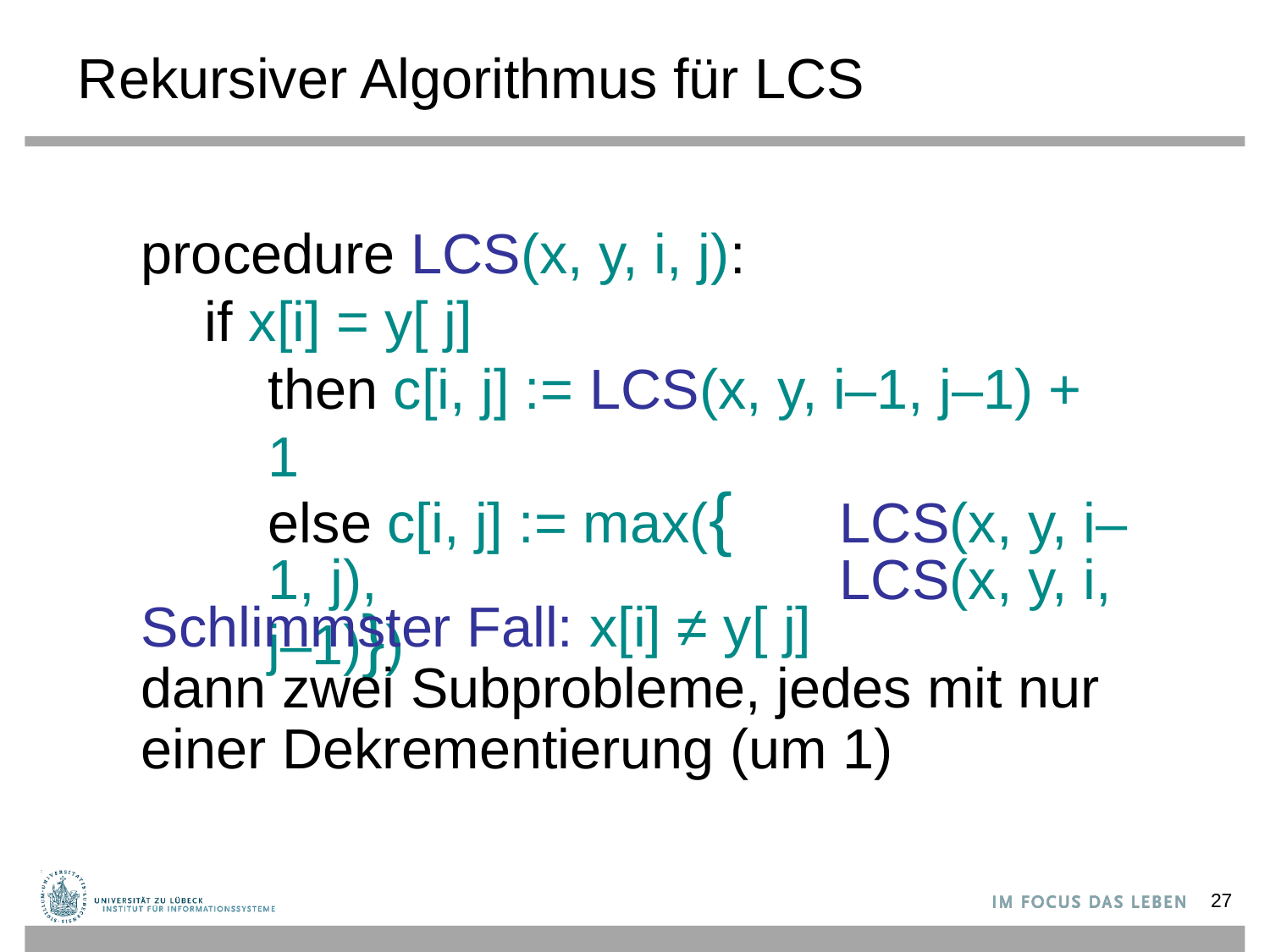

# Rekursiver Algorithmus für LCS
procedure LCS(x, y, i, j):
if x[i] = y[ j]
then c[i, j] := LCS(x, y, i–1, j–1) + 1
else c[i, j] := max({	LCS(x, y, i–1, j), 	LCS(x, y, i, j–1)})
Schlimmster Fall: x[i] ≠ y[ j]
dann zwei Subprobleme, jedes mit nur einer Dekrementierung (um 1)
27